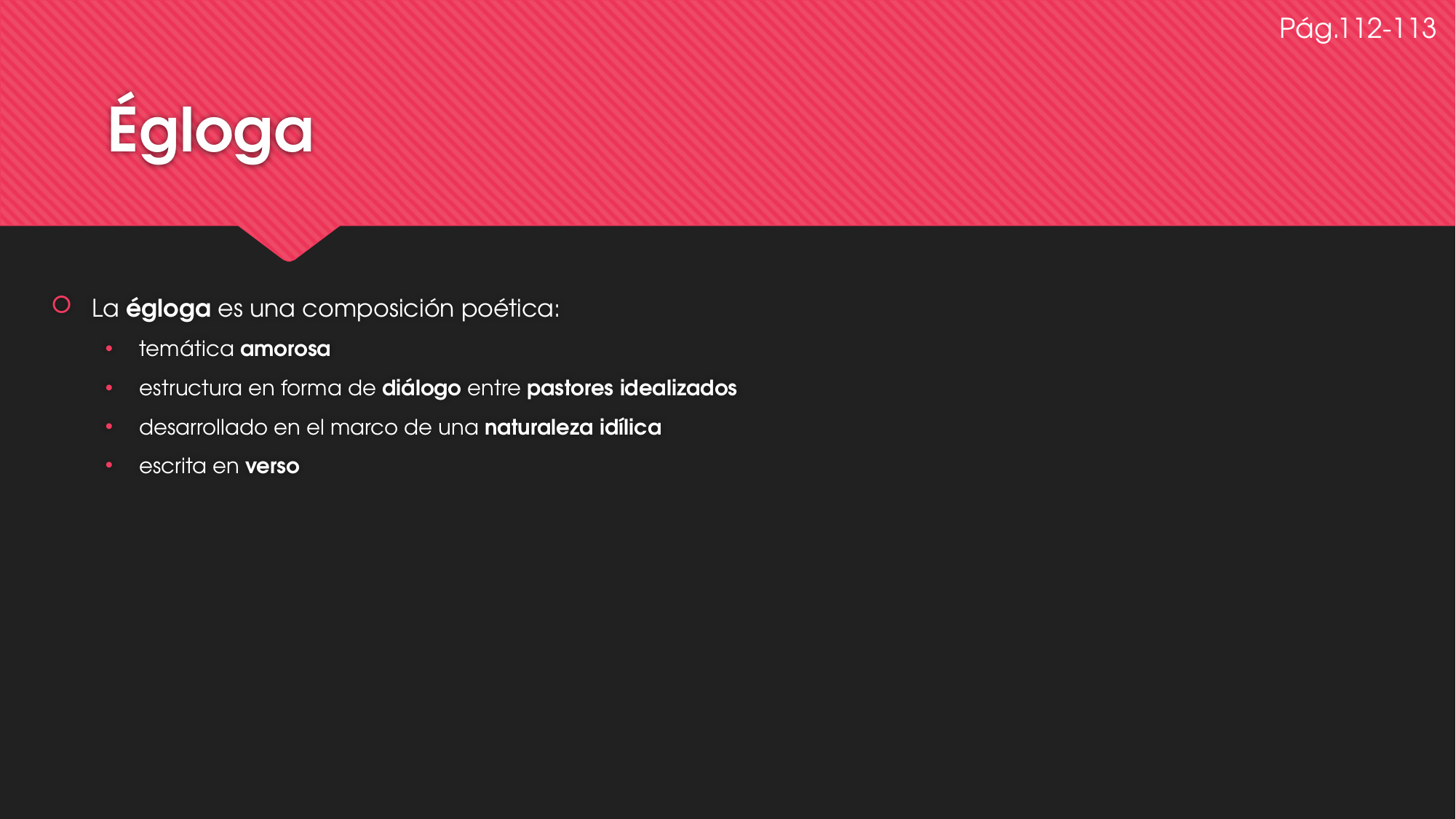

Pág.112-113
# Égloga
La égloga es una composición poética:
temática amorosa
estructura en forma de diálogo entre pastores idealizados
desarrollado en el marco de una naturaleza idílica
escrita en verso